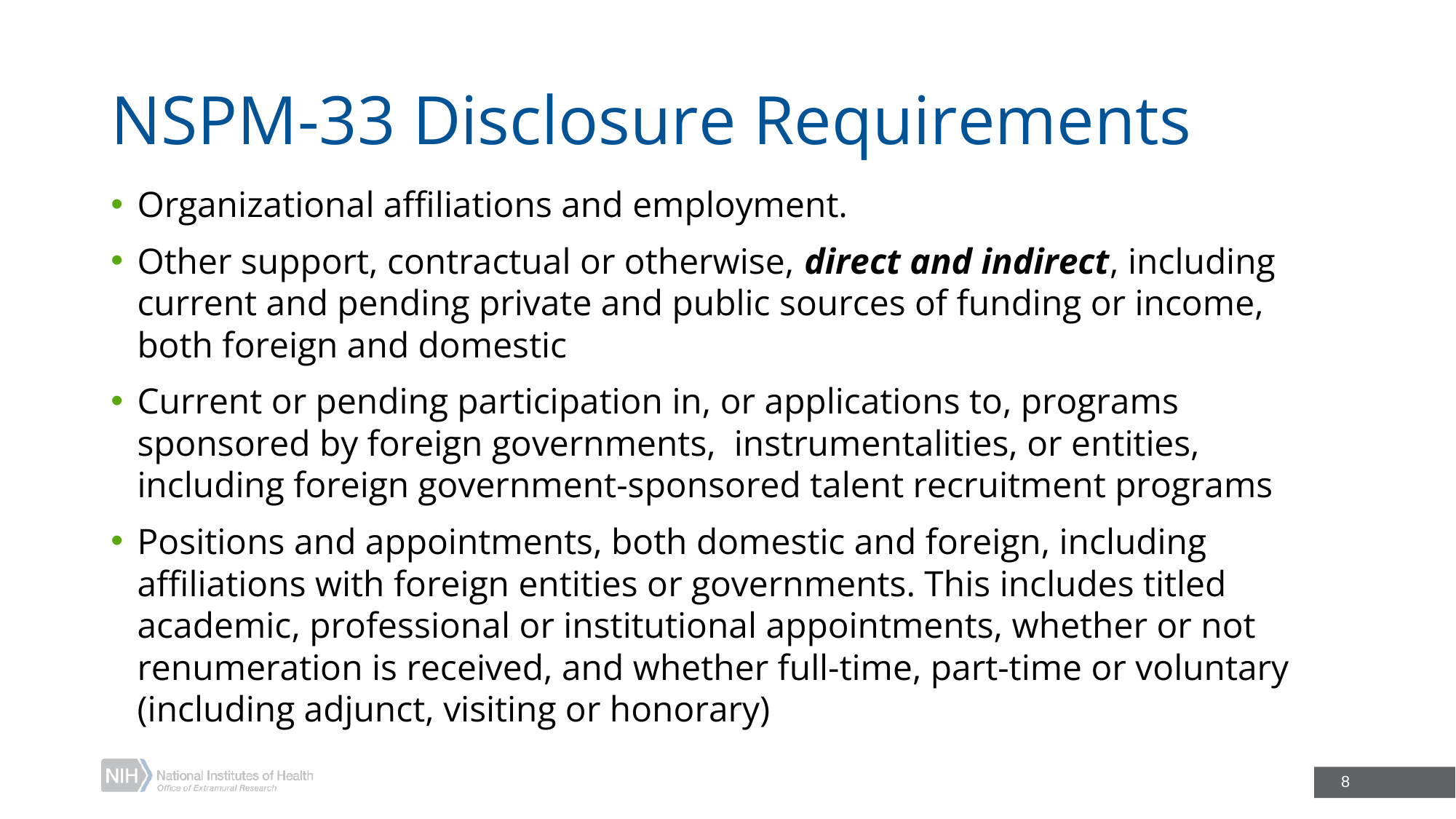

# NSPM-33 Disclosure Requirements
Organizational affiliations and employment.
Other support, contractual or otherwise, direct and indirect, including current and pending private and public sources of funding or income, both foreign and domestic
Current or pending participation in, or applications to, programs sponsored by foreign governments,  instrumentalities, or entities, including foreign government-sponsored talent recruitment programs
Positions and appointments, both domestic and foreign, including affiliations with foreign entities or governments. This includes titled academic, professional or institutional appointments, whether or not renumeration is received, and whether full-time, part-time or voluntary (including adjunct, visiting or honorary)
8